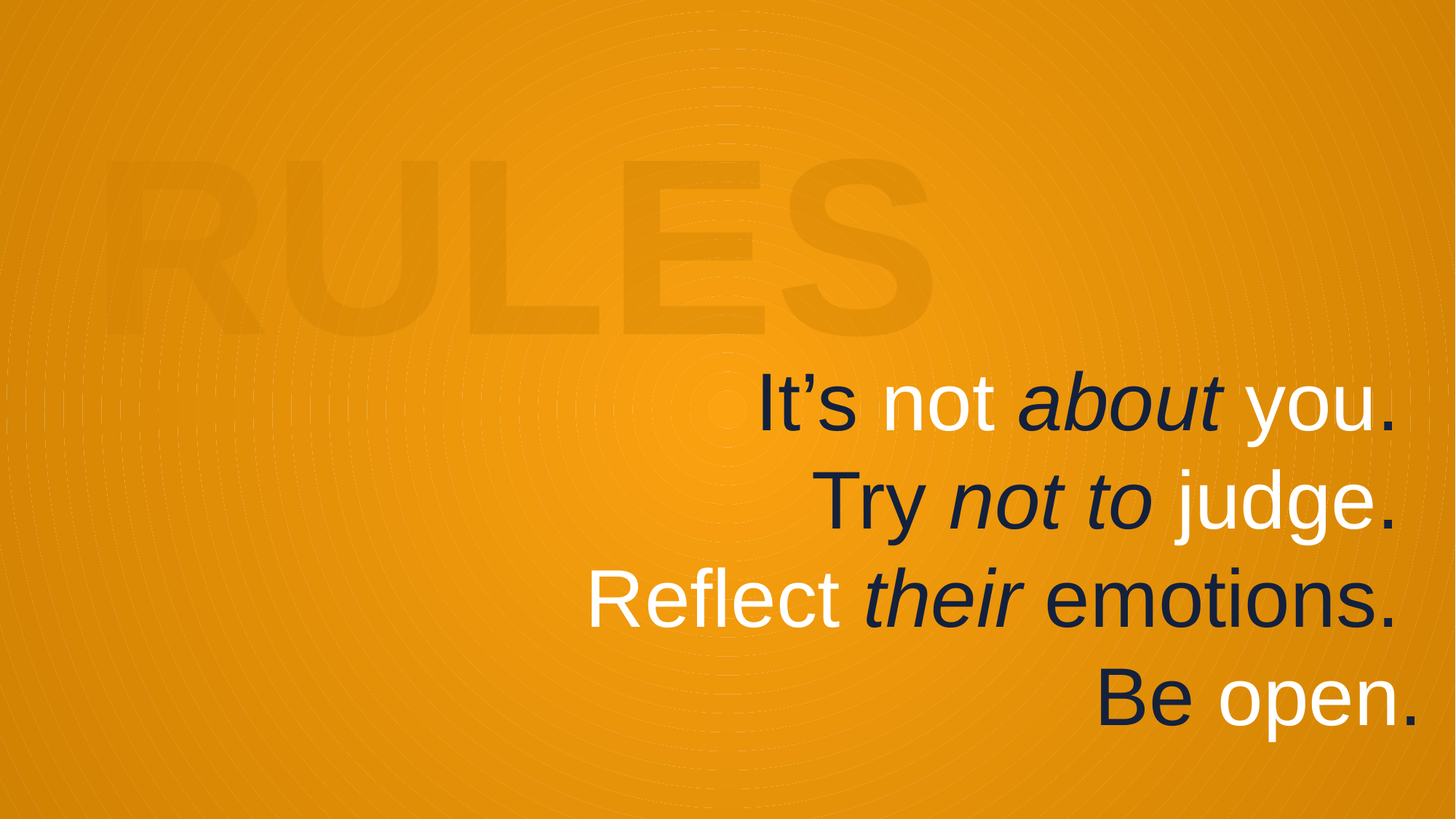

RULES
It’s not about you.
Try not to judge.
Reflect their emotions.
Be open.